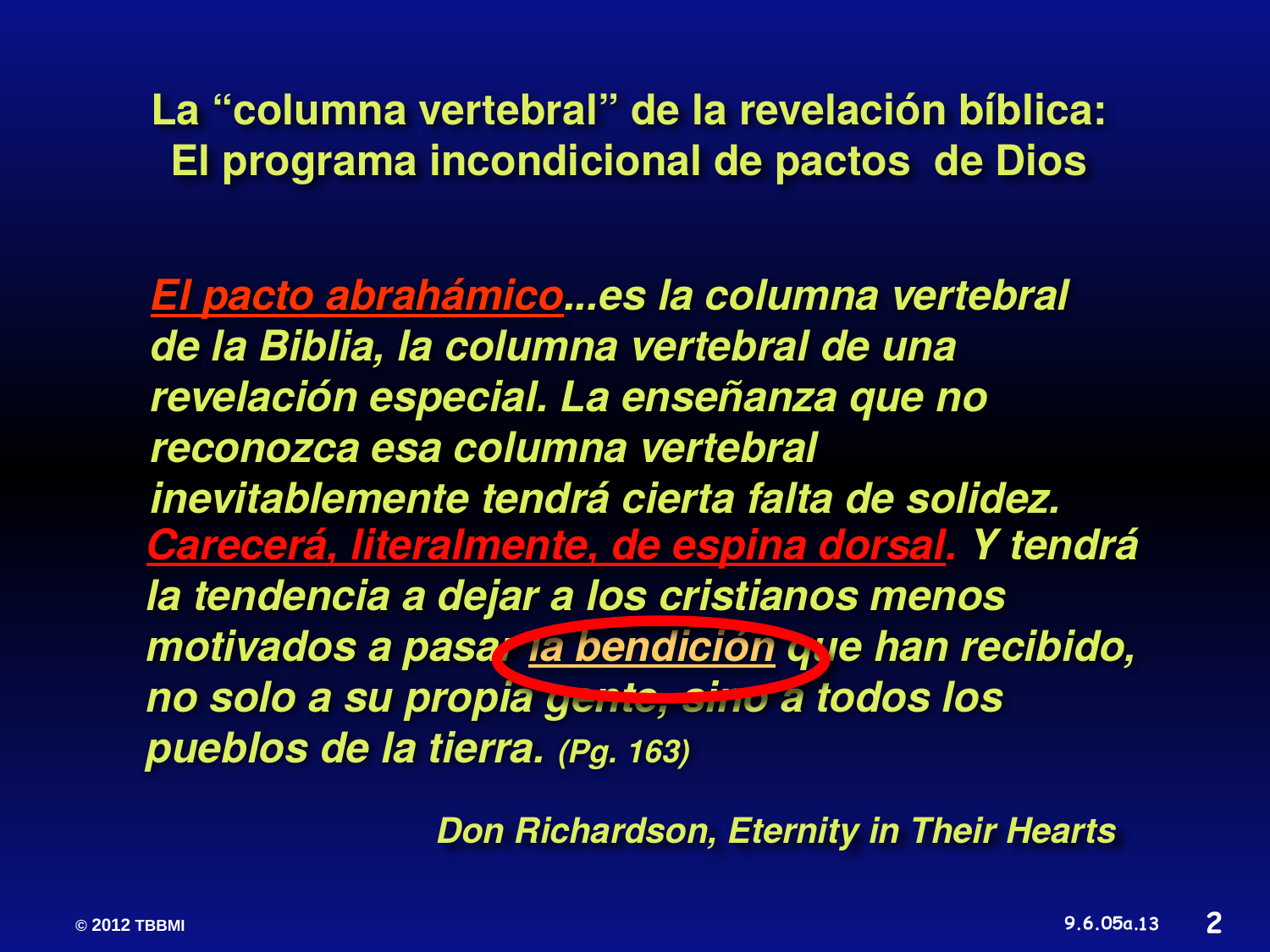

La “columna vertebral” de la revelación bíblica:
El programa incondicional de pactos  de Dios

El pacto abrahámico...es la columna vertebral de la Biblia, la columna vertebral de una revelación especial. La enseñanza que no reconozca esa columna vertebral inevitablemente tendrá cierta falta de solidez.

Carecerá, literalmente, de espina dorsal. Y tendrá la tendencia a dejar a los cristianos menos motivados a pasar la bendición que han recibido, no solo a su propia gente, sino a todos los pueblos de la tierra. (Pg. 163)

Don Richardson, Eternity in Their Hearts

2
13